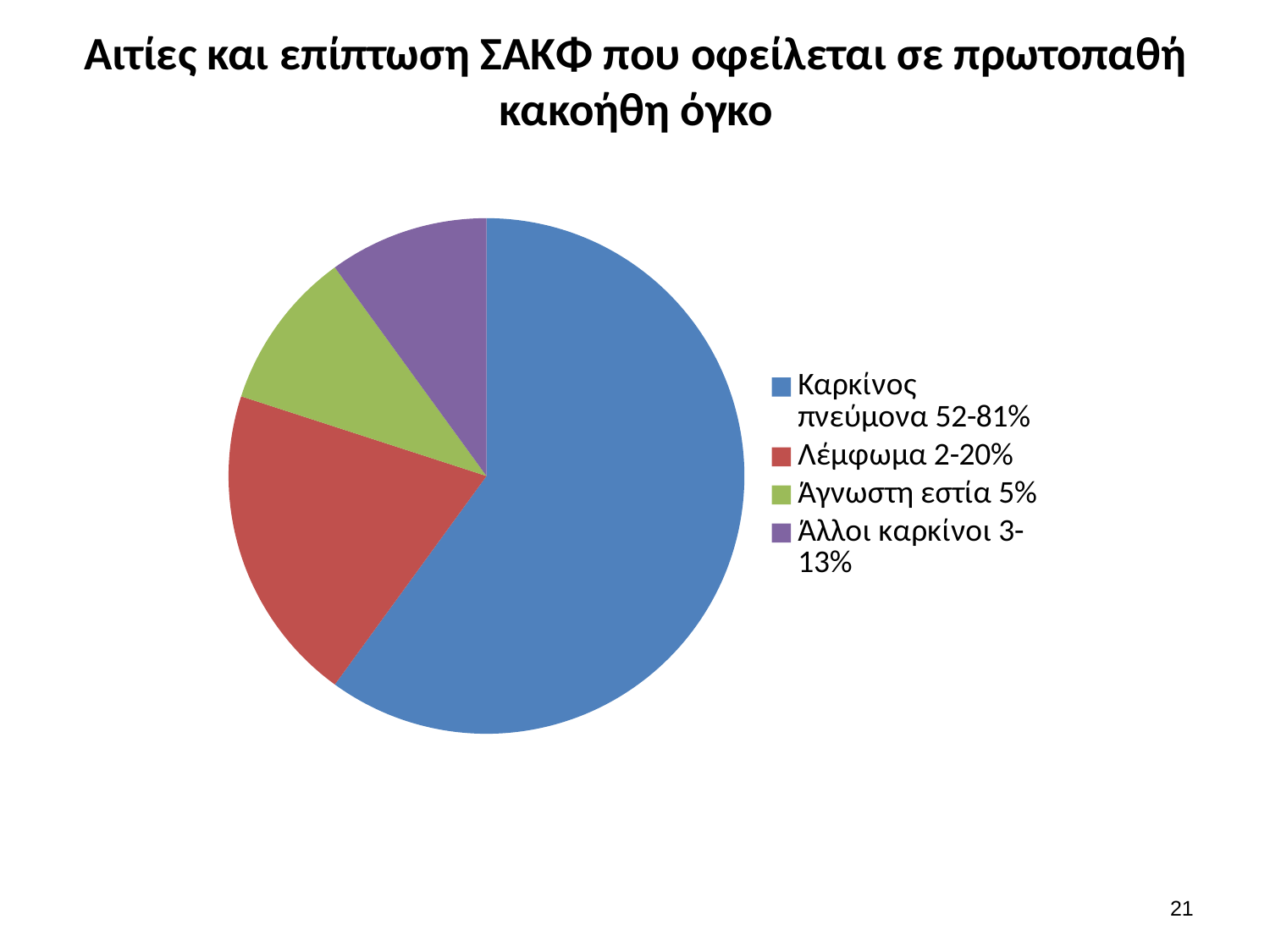

# Αιτίες και επίπτωση ΣΑΚΦ που οφείλεται σε πρωτοπαθή κακοήθη όγκο

### Chart

| Category | Column1 |
|---|---|
| Καρκίνος πνεύμονα 52-81% | 60.0 |
| Λέμφωμα 2-20% | 20.0 |
| Άγνωστη εστία 5% | 10.0 |
| Άλλοι καρκίνοι 3-13% | 10.0 |
21